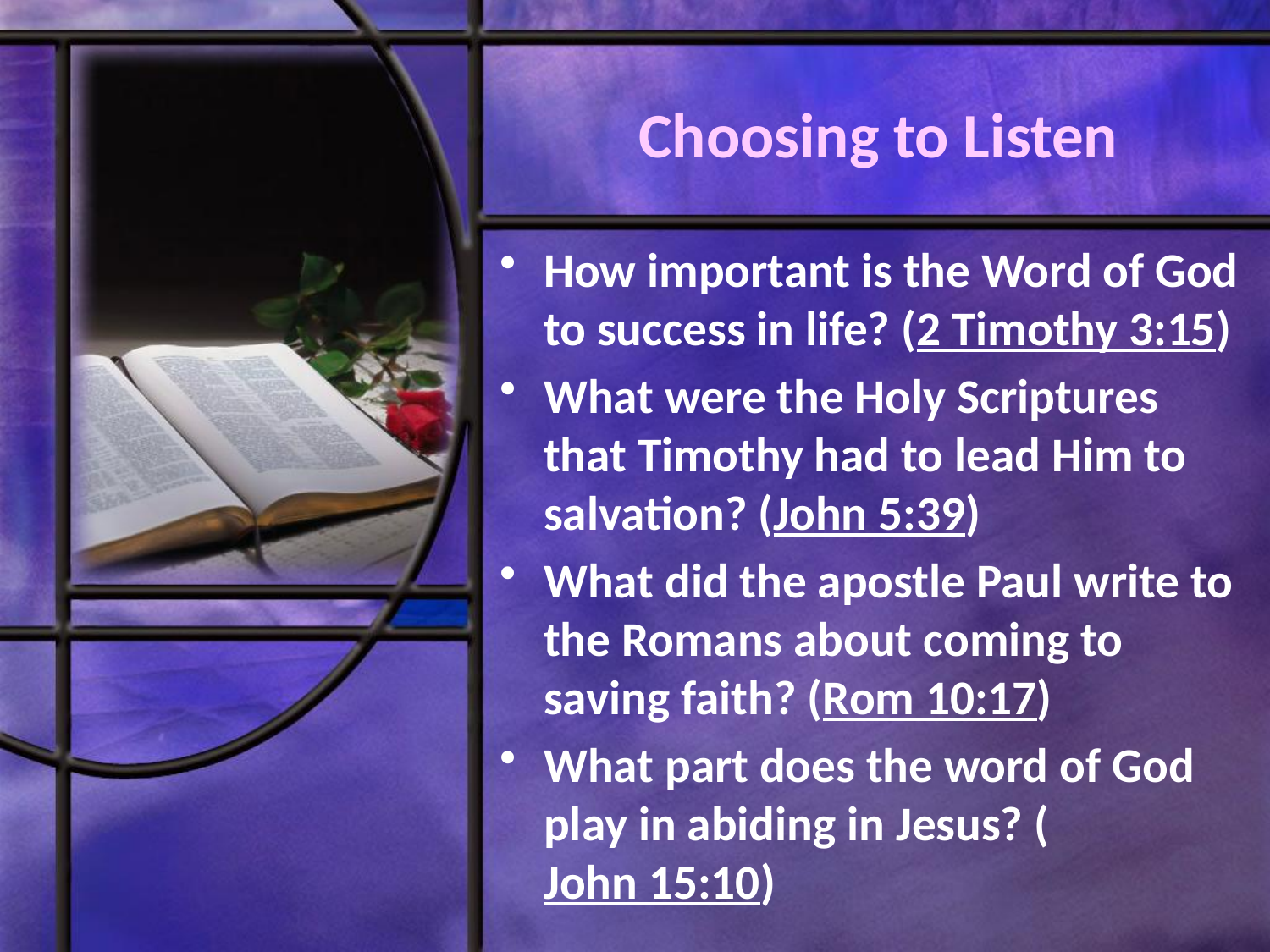

# Choosing to Listen
How important is the Word of God to success in life? (2 Timothy 3:15)
What were the Holy Scriptures that Timothy had to lead Him to salvation? (John 5:39)
What did the apostle Paul write to the Romans about coming to saving faith? (Rom 10:17)
What part does the word of God play in abiding in Jesus? (John 15:10)